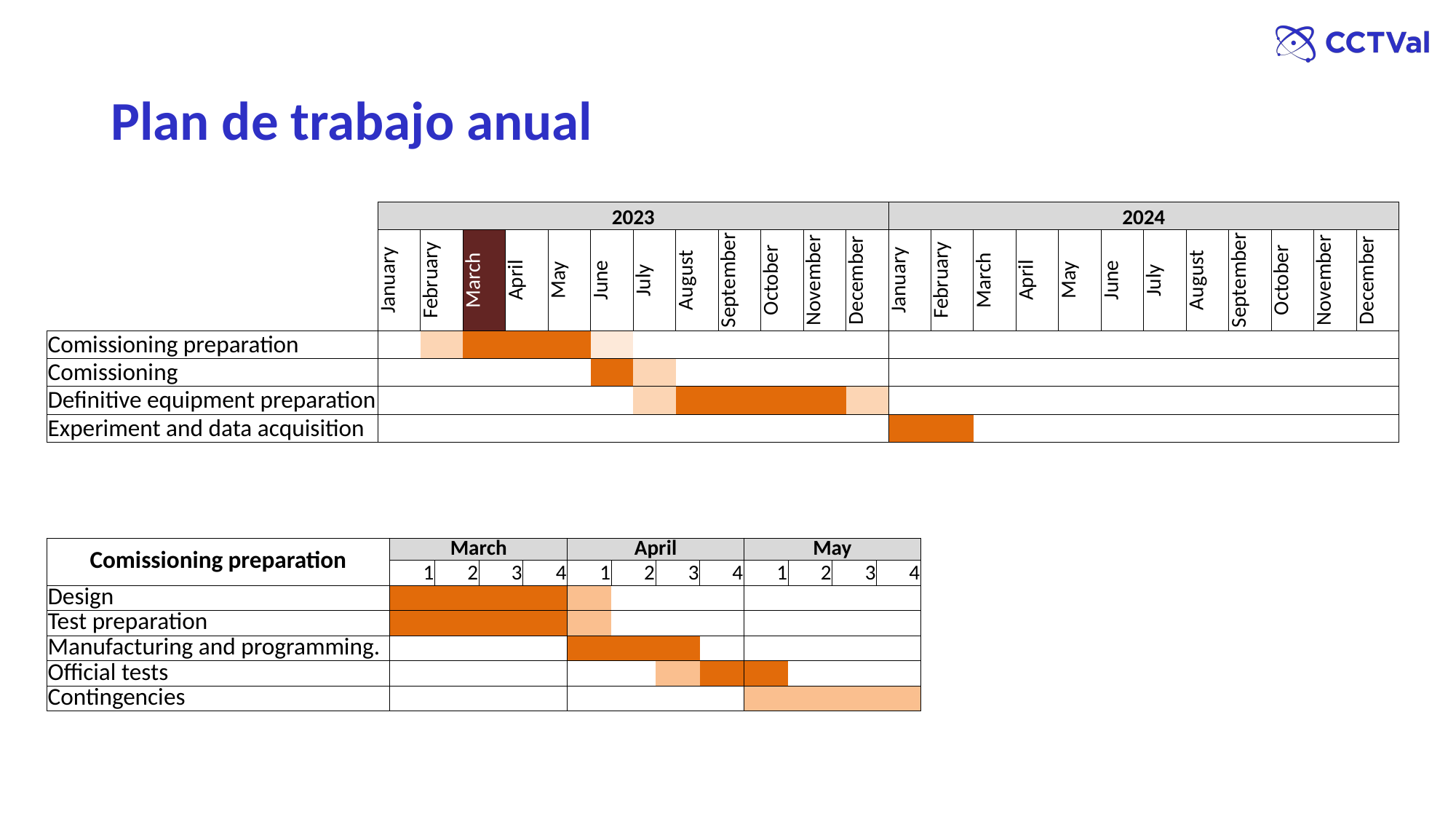

# Plan de trabajo anual
|  | 2023 |  |  |  |  |  |  |  |  |  |  |  | 2024 |  |  |  |  |  |  |  |  |  |  |  |
| --- | --- | --- | --- | --- | --- | --- | --- | --- | --- | --- | --- | --- | --- | --- | --- | --- | --- | --- | --- | --- | --- | --- | --- | --- |
|  | January | February | March | April | May | June | July | August | September | October | November | December | January | February | March | April | May | June | July | August | September | October | November | December |
| Comissioning preparation |  |  |  |  |  |  |  |  |  |  |  |  |  |  |  |  |  |  |  |  |  |  |  |  |
| Comissioning |  |  |  |  |  |  |  |  |  |  |  |  |  |  |  |  |  |  |  |  |  |  |  |  |
| Definitive equipment preparation |  |  |  |  |  |  |  |  |  |  |  |  |  |  |  |  |  |  |  |  |  |  |  |  |
| Experiment and data acquisition |  |  |  |  |  |  |  |  |  |  |  |  |  |  |  |  |  |  |  |  |  |  |  |  |
| Comissioning preparation | March |  |  |  | April |  |  |  | May |  |  |  |
| --- | --- | --- | --- | --- | --- | --- | --- | --- | --- | --- | --- | --- |
|  | 1 | 2 | 3 | 4 | 1 | 2 | 3 | 4 | 1 | 2 | 3 | 4 |
| Design |  |  |  |  |  |  |  |  |  |  |  |  |
| Test preparation |  |  |  |  |  |  |  |  |  |  |  |  |
| Manufacturing and programming. |  |  |  |  |  |  |  |  |  |  |  |  |
| Official tests |  |  |  |  |  |  |  |  |  |  |  |  |
| Contingencies |  |  |  |  |  |  |  |  |  |  |  |  |